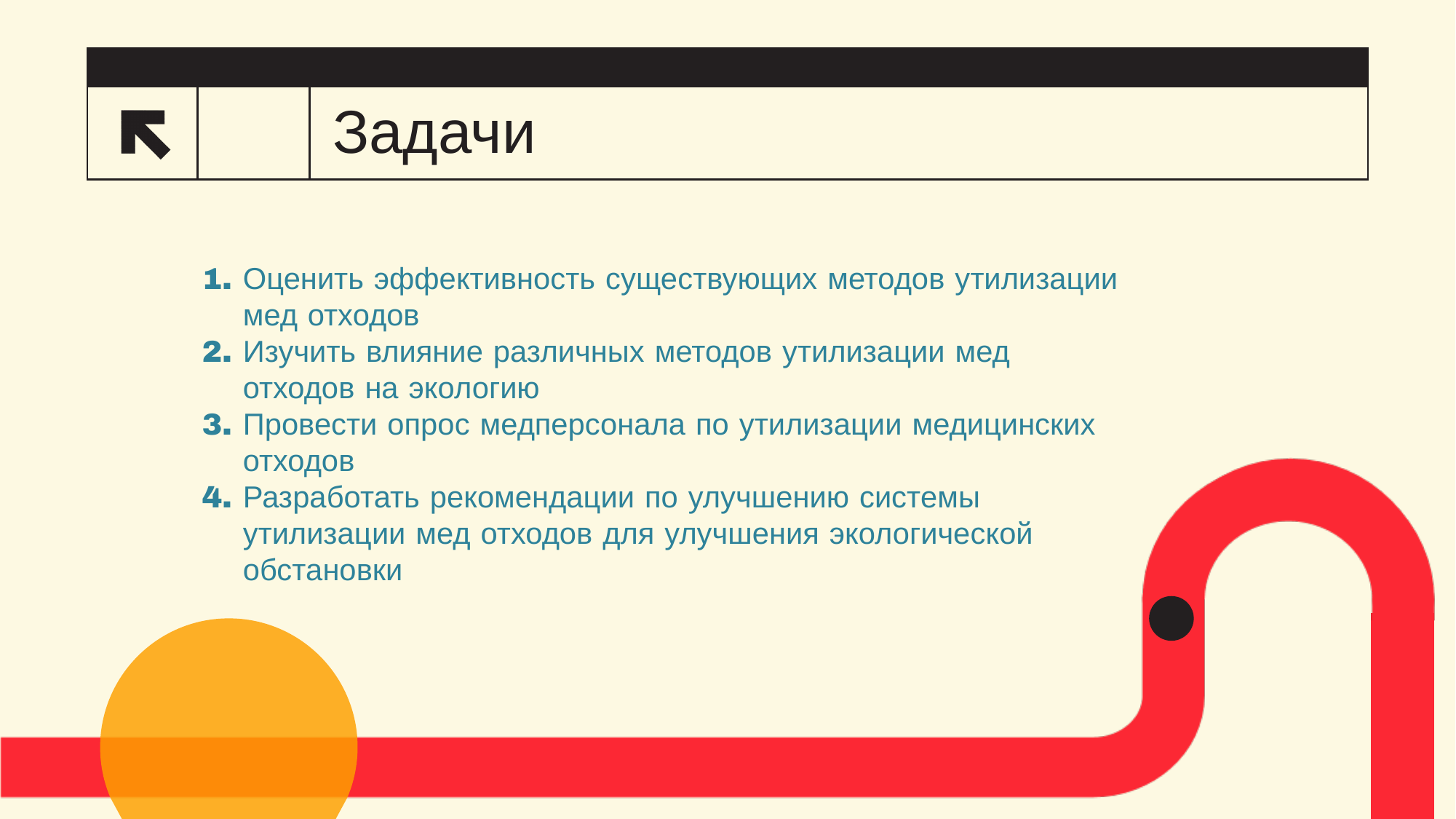

# Задачи

5
Оценить эффективность существующих методов утилизации мед отходов
Изучить влияние различных методов утилизации мед отходов на экологию
Провести опрос медперсонала по утилизации медицинских отходов
Разработать рекомендации по улучшению системы утилизации мед отходов для улучшения экологической обстановки